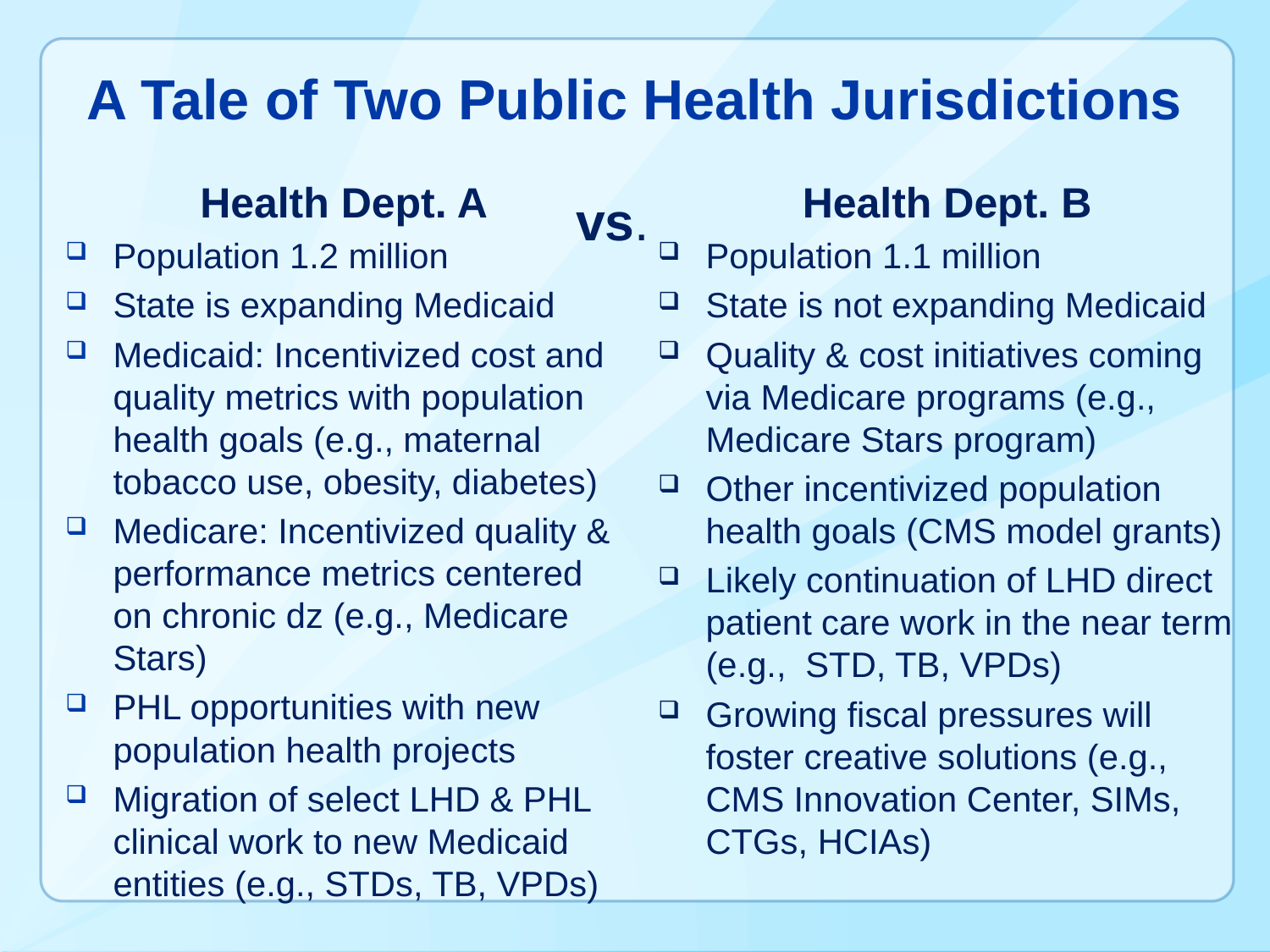

# A Tale of Two Public Health Jurisdictions
Health Dept. A
Population 1.2 million
State is expanding Medicaid
Medicaid: Incentivized cost and quality metrics with population health goals (e.g., maternal tobacco use, obesity, diabetes)
Medicare: Incentivized quality & performance metrics centered on chronic dz (e.g., Medicare Stars)
PHL opportunities with new population health projects
Migration of select LHD & PHL clinical work to new Medicaid entities (e.g., STDs, TB, VPDs)

Health Dept. B
Population 1.1 million
State is not expanding Medicaid
Quality & cost initiatives coming via Medicare programs (e.g., Medicare Stars program)
Other incentivized population health goals (CMS model grants)
Likely continuation of LHD direct patient care work in the near term (e.g.,  STD, TB, VPDs)
Growing fiscal pressures will foster creative solutions (e.g., CMS Innovation Center, SIMs, CTGs, HCIAs)
vs.